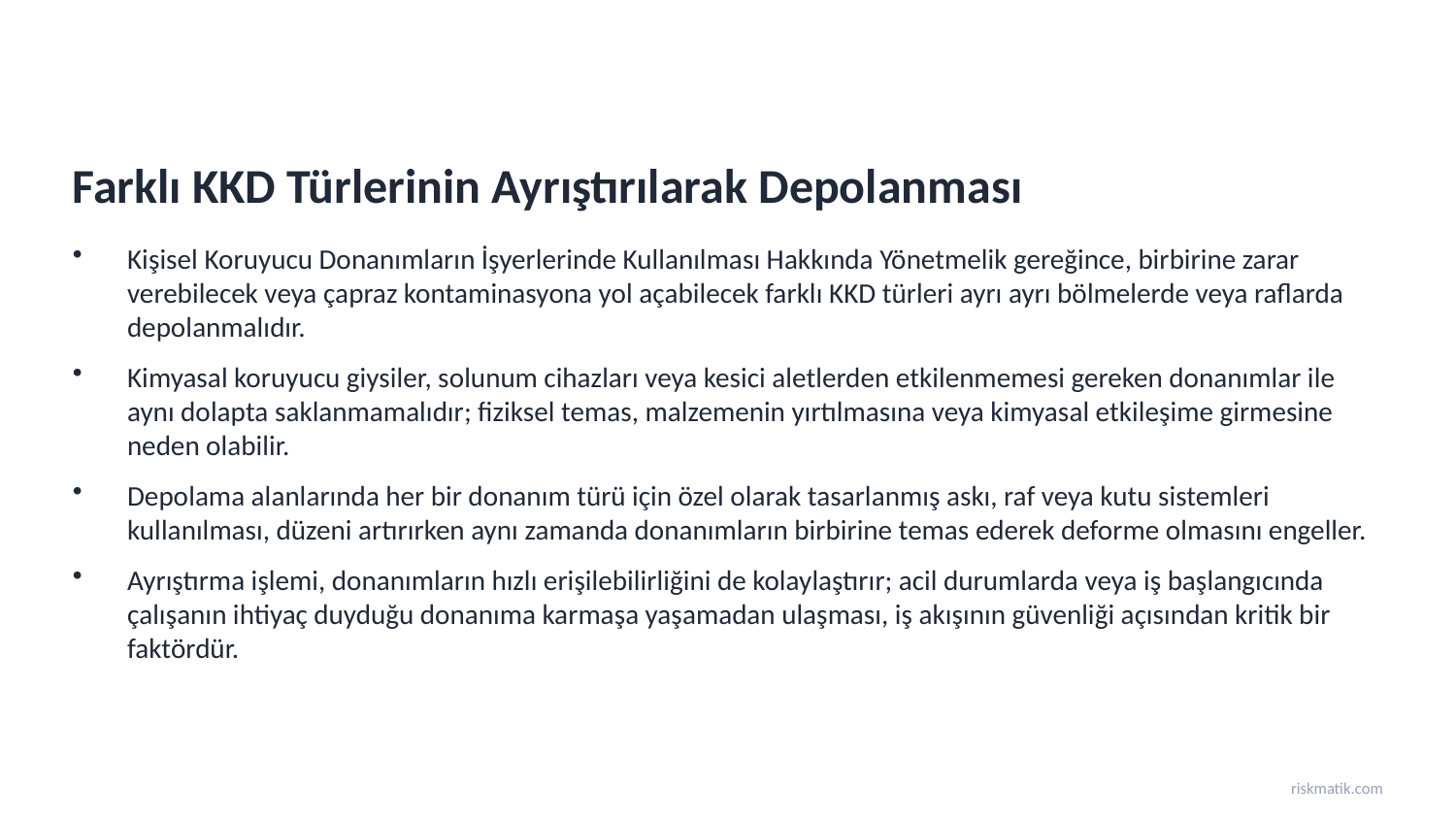

Farklı KKD Türlerinin Ayrıştırılarak Depolanması
Kişisel Koruyucu Donanımların İşyerlerinde Kullanılması Hakkında Yönetmelik gereğince, birbirine zarar verebilecek veya çapraz kontaminasyona yol açabilecek farklı KKD türleri ayrı ayrı bölmelerde veya raflarda depolanmalıdır.
Kimyasal koruyucu giysiler, solunum cihazları veya kesici aletlerden etkilenmemesi gereken donanımlar ile aynı dolapta saklanmamalıdır; fiziksel temas, malzemenin yırtılmasına veya kimyasal etkileşime girmesine neden olabilir.
Depolama alanlarında her bir donanım türü için özel olarak tasarlanmış askı, raf veya kutu sistemleri kullanılması, düzeni artırırken aynı zamanda donanımların birbirine temas ederek deforme olmasını engeller.
Ayrıştırma işlemi, donanımların hızlı erişilebilirliğini de kolaylaştırır; acil durumlarda veya iş başlangıcında çalışanın ihtiyaç duyduğu donanıma karmaşa yaşamadan ulaşması, iş akışının güvenliği açısından kritik bir faktördür.
riskmatik.com